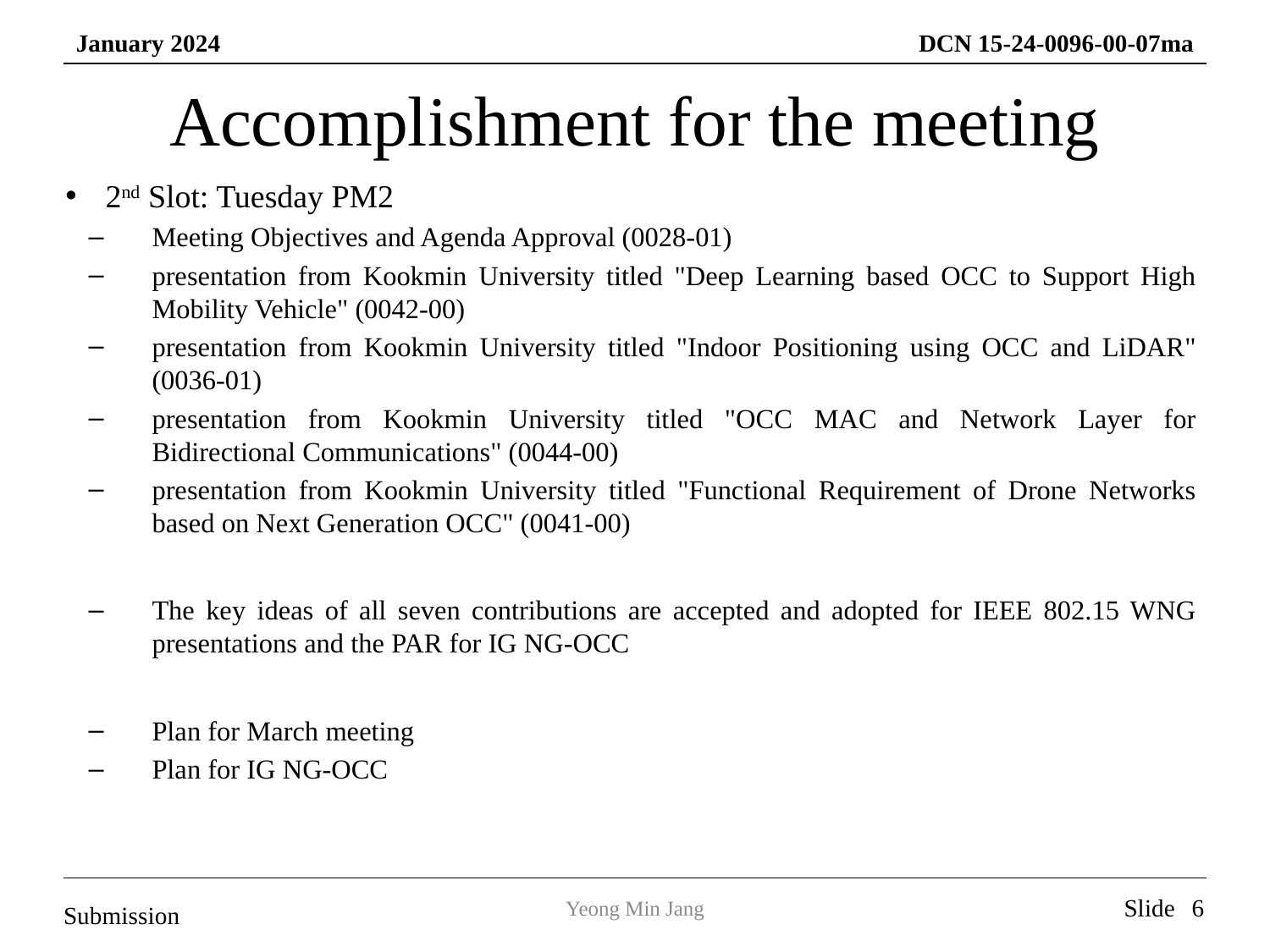

# Accomplishment for the meeting
2nd Slot: Tuesday PM2
Meeting Objectives and Agenda Approval (0028-01)
presentation from Kookmin University titled "Deep Learning based OCC to Support High Mobility Vehicle" (0042-00)
presentation from Kookmin University titled "Indoor Positioning using OCC and LiDAR" (0036-01)
presentation from Kookmin University titled "OCC MAC and Network Layer for Bidirectional Communications" (0044-00)
presentation from Kookmin University titled "Functional Requirement of Drone Networks based on Next Generation OCC" (0041-00)

The key ideas of all seven contributions are accepted and adopted for IEEE 802.15 WNG presentations and the PAR for IG NG-OCC

Plan for March meeting
Plan for IG NG-OCC